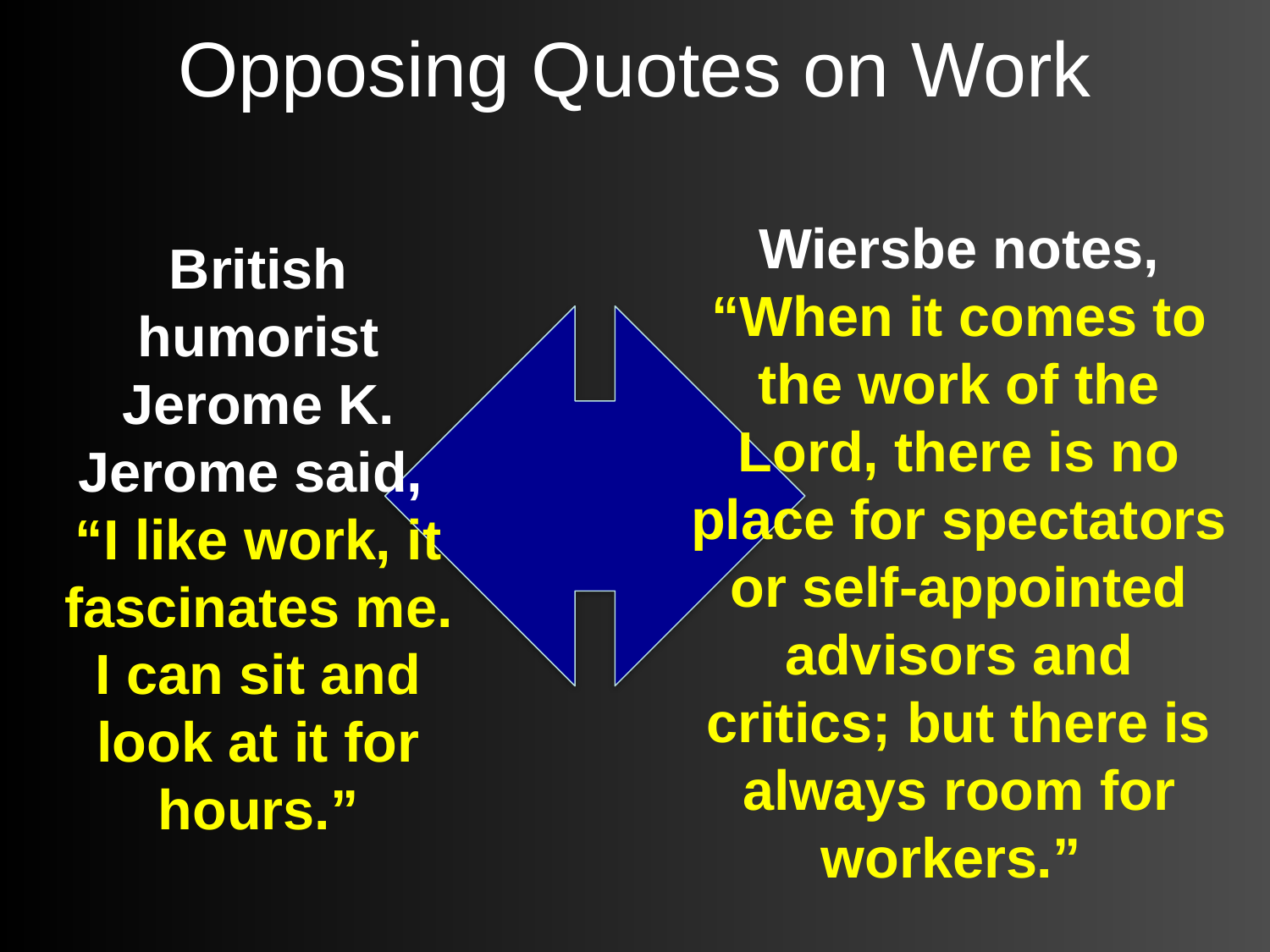

Opposing Quotes on Work
Wiersbe notes, “When it comes to the work of the Lord, there is no place for spectators or self-appointed advisors and critics; but there is always room for workers.”
British humorist Jerome K. Jerome said,
“I like work, it fascinates me. I can sit and look at it for hours.”